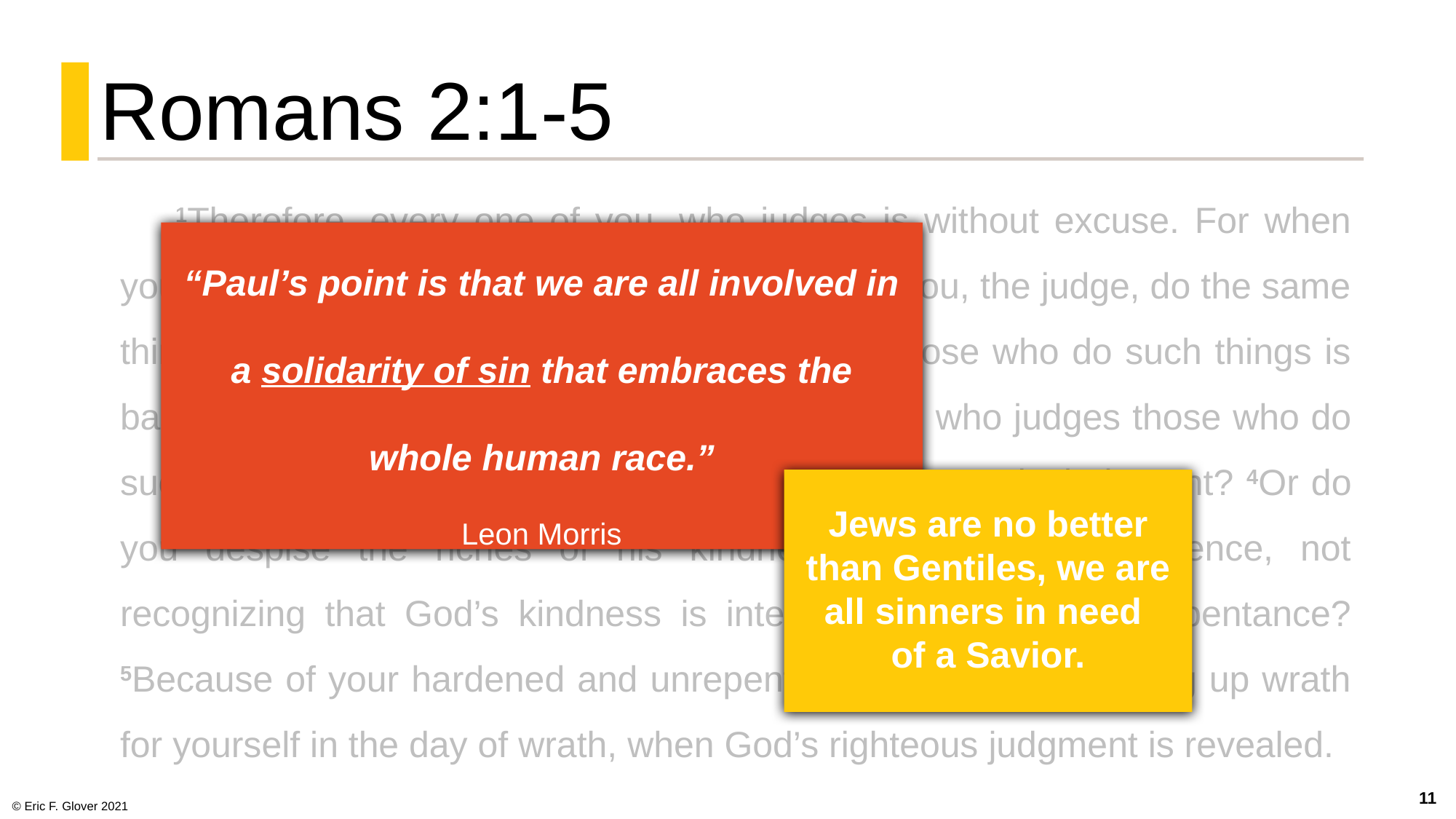

Romans 2:1-5

1Therefore, every one of you, who judges is without excuse. For when you judge another, you condemn yourself, since you, the judge, do the same things. 2Now we know that God’s judgment on those who do such things is based on the truth. 3Do you think—anyone of you who judges those who do such things yet do the same—that you will escape God’s judgment? 4Or do you despise the riches of his kindness, restraint, and patience, not recognizing that God’s kindness is intended to lead you to repentance? 5Because of your hardened and unrepentant heart you are storing up wrath for yourself in the day of wrath, when God’s righteous judgment is revealed.
“Paul’s point is that we are all involved in a solidarity of sin that embraces the whole human race.”
Leon Morris
Jews are no better than Gentiles, we are all sinners in need
of a Savior.